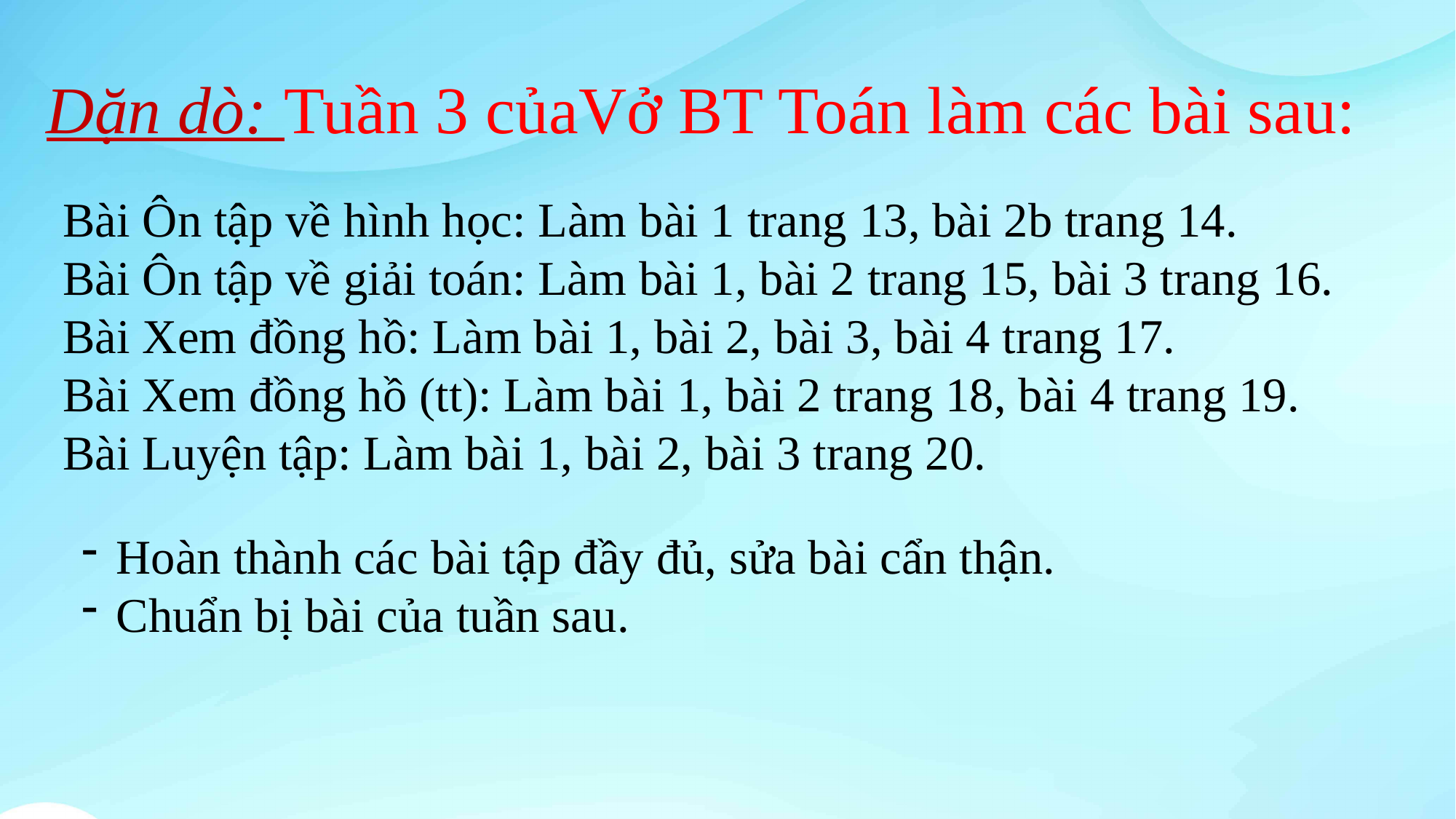

Dặn dò: Tuần 3 củaVở BT Toán làm các bài sau:
Bài Ôn tập về hình học: Làm bài 1 trang 13, bài 2b trang 14.
Bài Ôn tập về giải toán: Làm bài 1, bài 2 trang 15, bài 3 trang 16.
Bài Xem đồng hồ: Làm bài 1, bài 2, bài 3, bài 4 trang 17.
Bài Xem đồng hồ (tt): Làm bài 1, bài 2 trang 18, bài 4 trang 19.
Bài Luyện tập: Làm bài 1, bài 2, bài 3 trang 20.

Hoàn thành các bài tập đầy đủ, sửa bài cẩn thận.
Chuẩn bị bài của tuần sau.